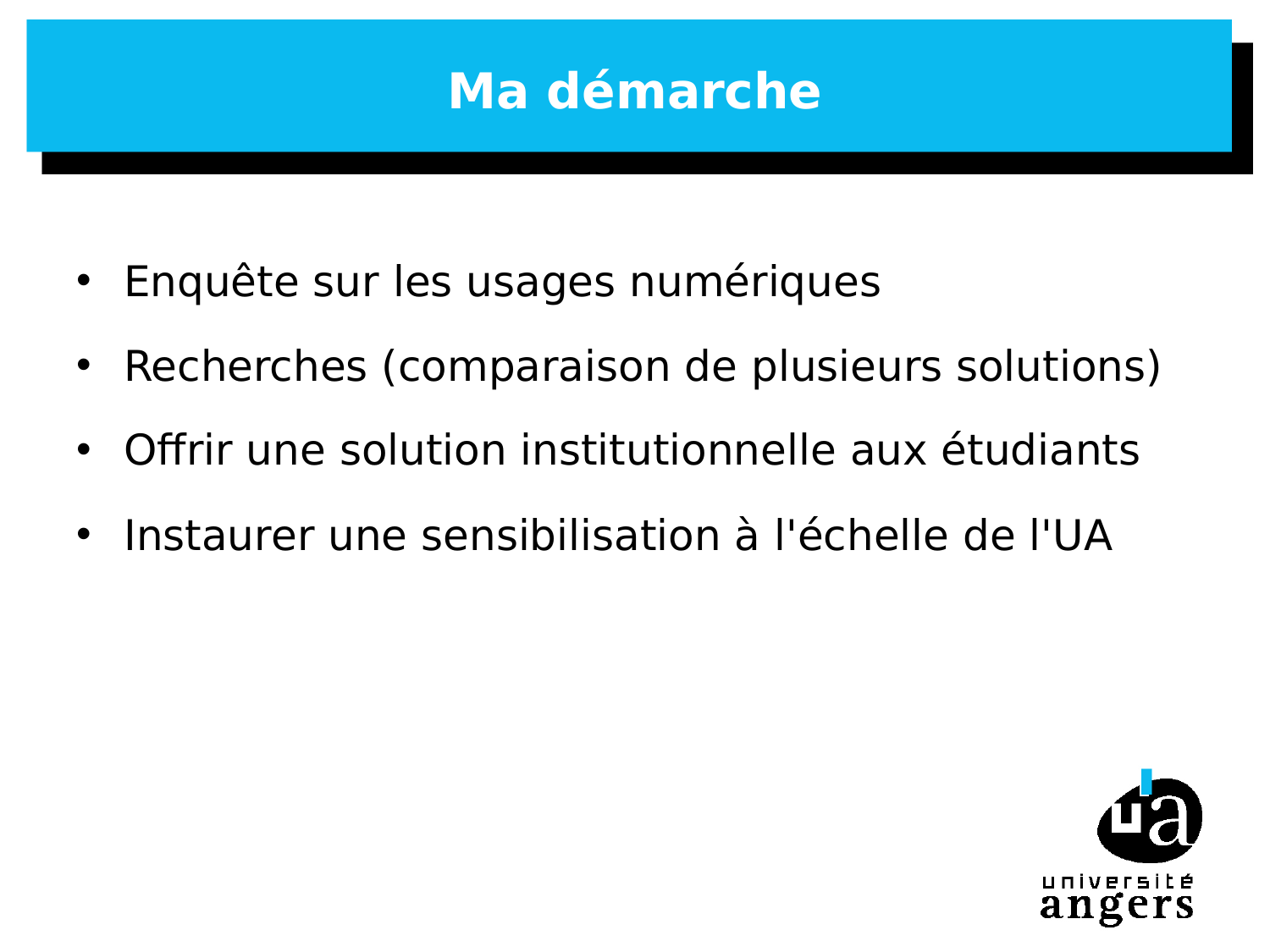

# Ma démarche
Enquête sur les usages numériques
Recherches (comparaison de plusieurs solutions)
Offrir une solution institutionnelle aux étudiants
Instaurer une sensibilisation à l'échelle de l'UA